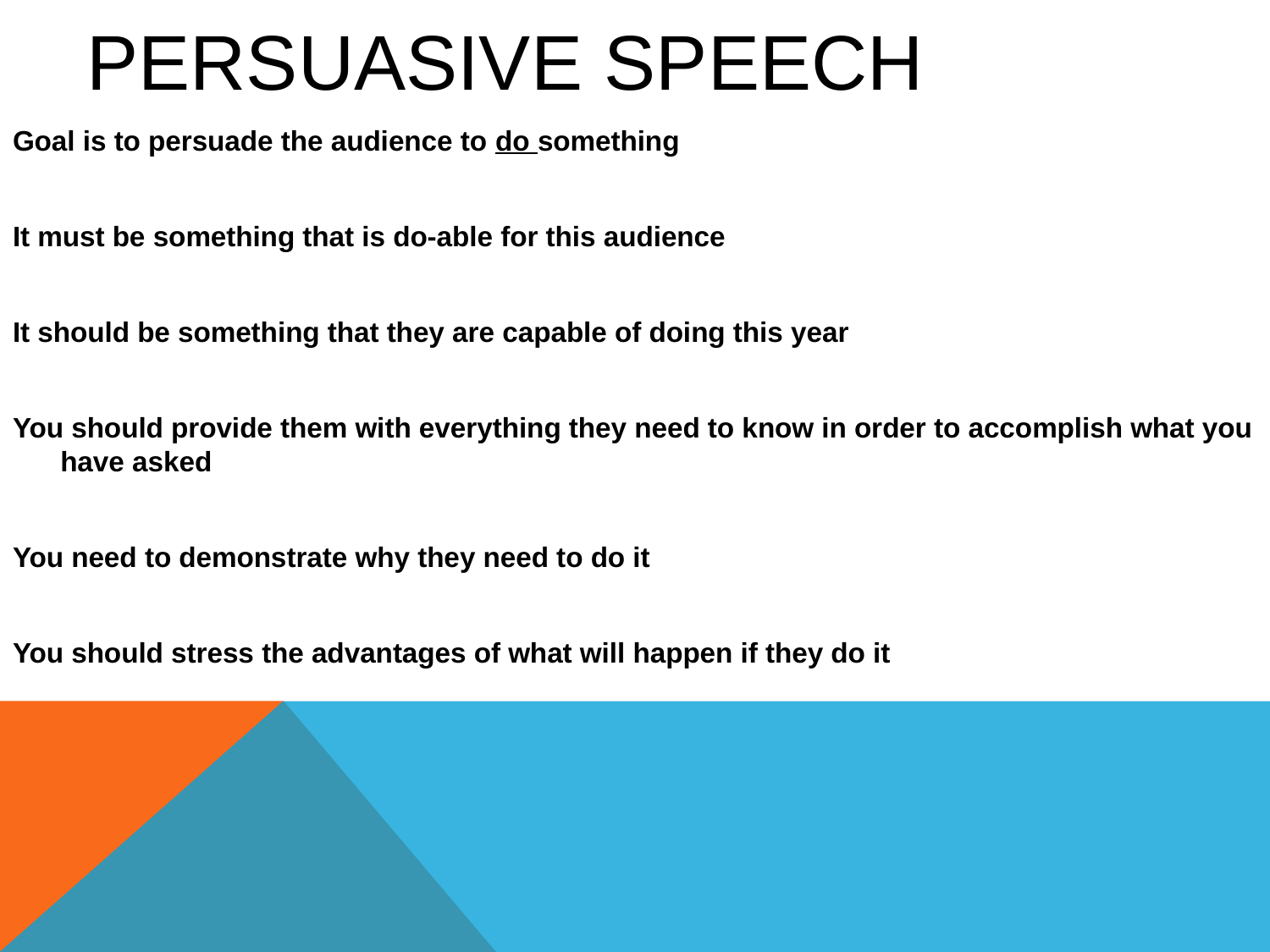

# Persuasive speech
Goal is to persuade the audience to do something

It must be something that is do-able for this audience

It should be something that they are capable of doing this year

You should provide them with everything they need to know in order to accomplish what you have asked

You need to demonstrate why they need to do it

You should stress the advantages of what will happen if they do it